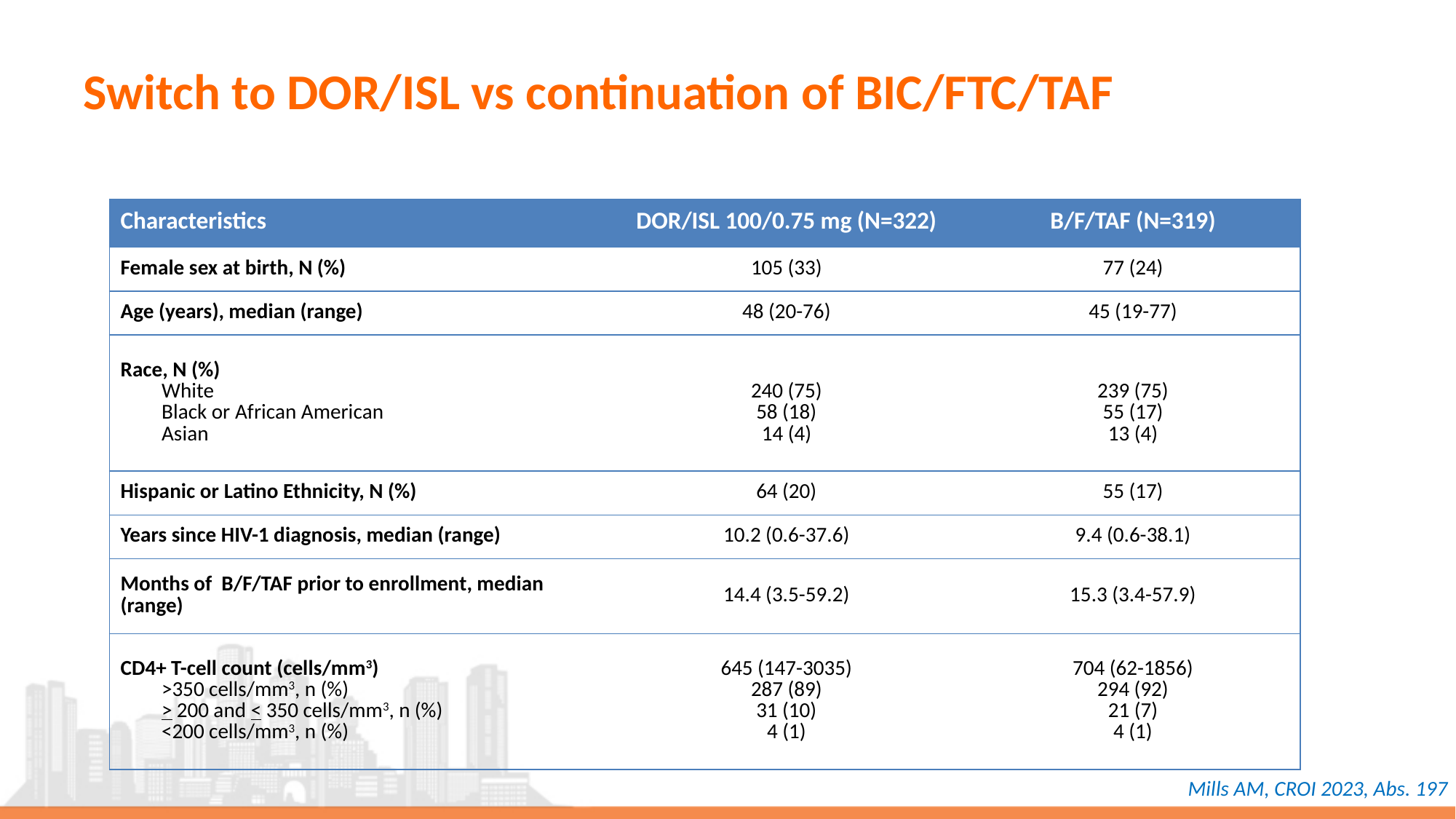

# Switch to DOR/ISL vs continuation of BIC/FTC/TAF
| Characteristics | DOR/ISL 100/0.75 mg (N=322) | B/F/TAF (N=319) |
| --- | --- | --- |
| Female sex at birth, N (%) | 105 (33) | 77 (24) |
| Age (years), median (range) | 48 (20-76) | 45 (19-77) |
| Race, N (%) White Black or African American Asian | 240 (75) 58 (18) 14 (4) | 239 (75) 55 (17) 13 (4) |
| Hispanic or Latino Ethnicity, N (%) | 64 (20) | 55 (17) |
| Years since HIV-1 diagnosis, median (range) | 10.2 (0.6-37.6) | 9.4 (0.6-38.1) |
| Months of B/F/TAF prior to enrollment, median (range) | 14.4 (3.5-59.2) | 15.3 (3.4-57.9) |
| CD4+ T-cell count (cells/mm3) >350 cells/mm3, n (%) > 200 and < 350 cells/mm3, n (%) <200 cells/mm3, n (%) | 645 (147-3035) 287 (89) 31 (10) 4 (1) | 704 (62-1856) 294 (92) 21 (7) 4 (1) |
Mills AM, CROI 2023, Abs. 197